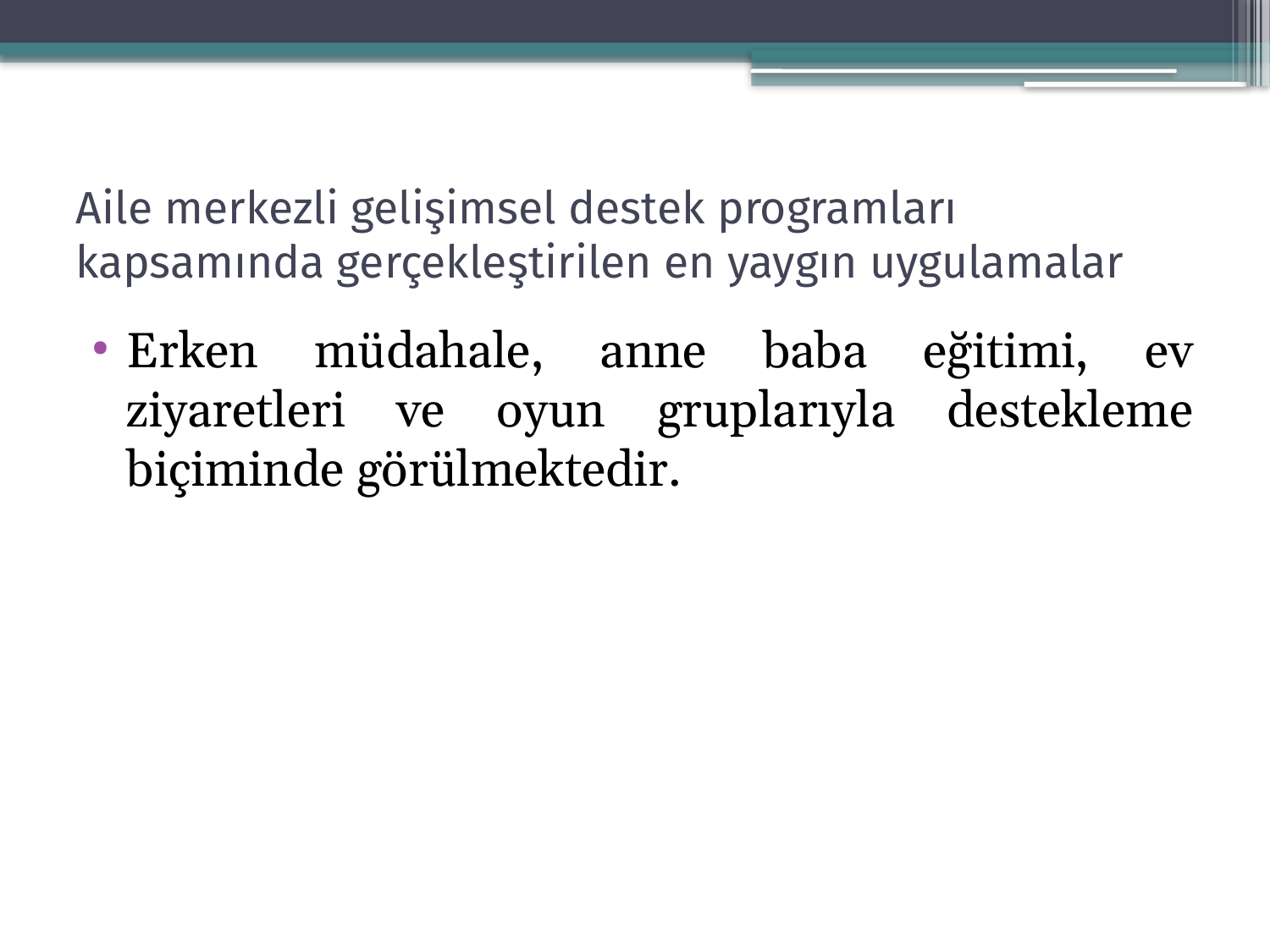

# Aile merkezli gelişimsel destek programları kapsamında gerçekleştirilen en yaygın uygulamalar
Erken müdahale, anne baba eğitimi, ev ziyaretleri ve oyun gruplarıyla destekleme biçiminde görülmektedir.